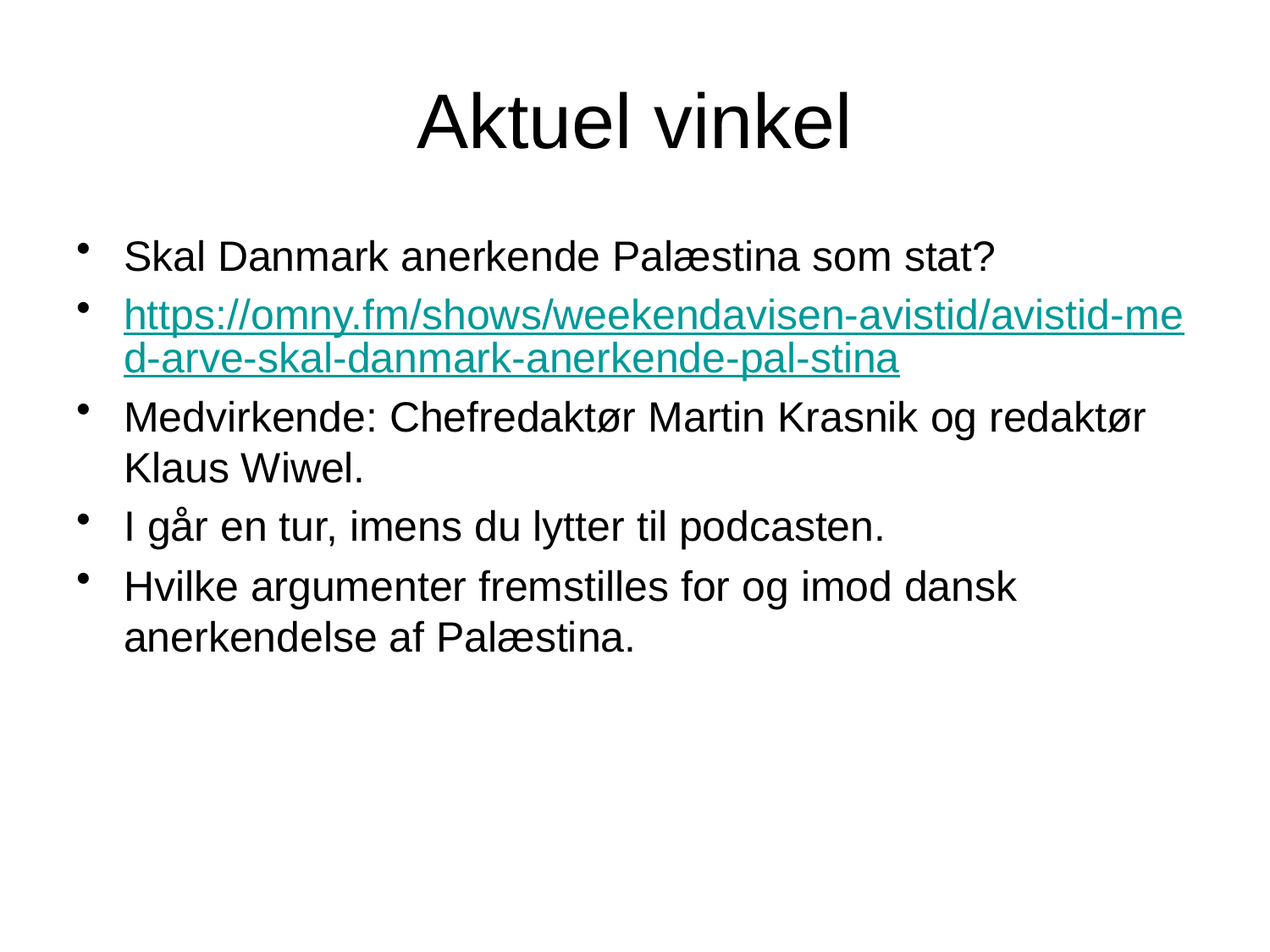

# Aktuel vinkel
Skal Danmark anerkende Palæstina som stat?
https://omny.fm/shows/weekendavisen-avistid/avistid-med-arve-skal-danmark-anerkende-pal-stina
Medvirkende: Chefredaktør Martin Krasnik og redaktør Klaus Wiwel.
I går en tur, imens du lytter til podcasten.
Hvilke argumenter fremstilles for og imod dansk anerkendelse af Palæstina.